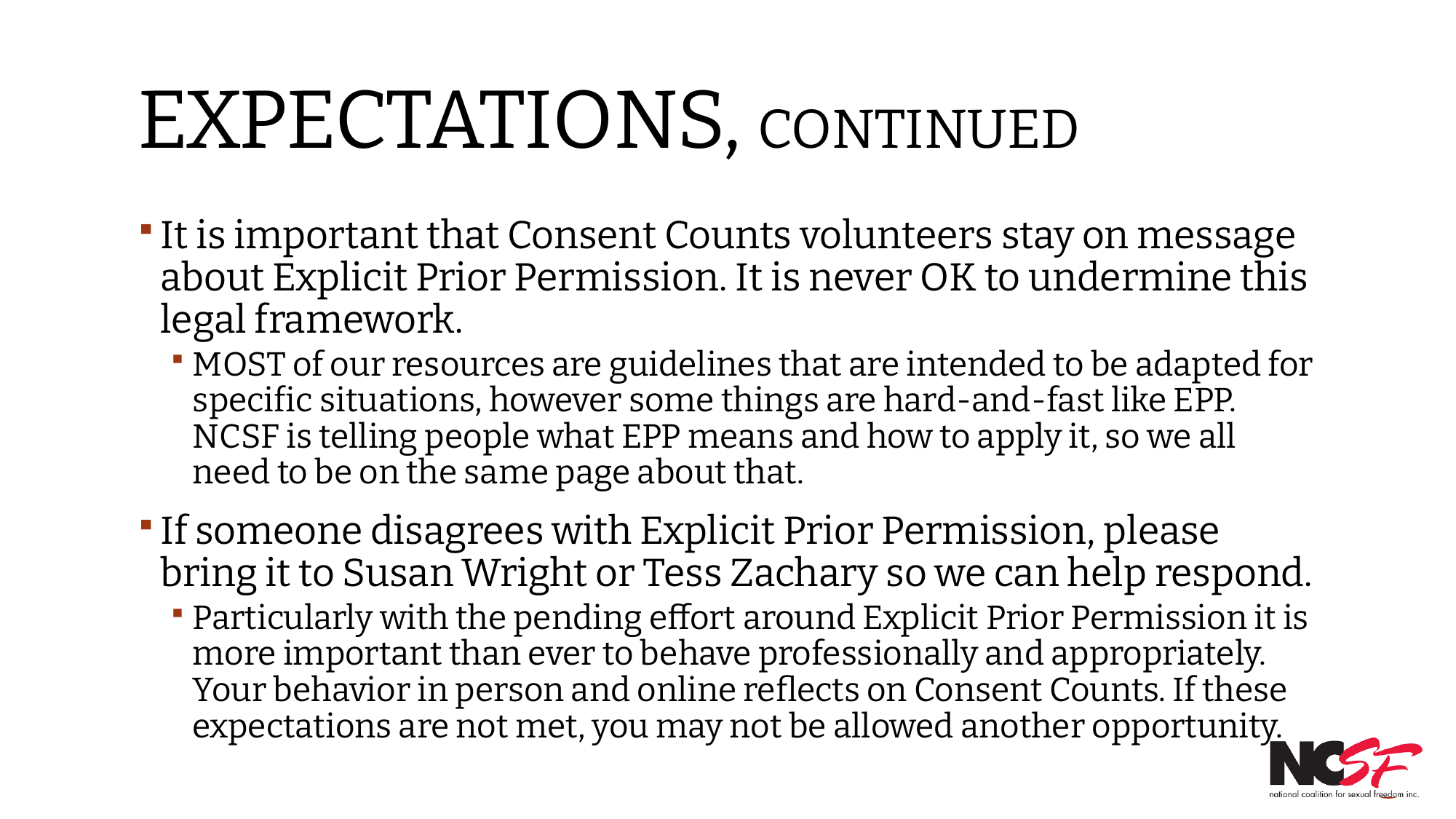

# Expectations, continued
It is important that Consent Counts volunteers stay on message about Explicit Prior Permission. It is never OK to undermine this legal framework.
MOST of our resources are guidelines that are intended to be adapted for specific situations, however some things are hard-and-fast like EPP.  NCSF is telling people what EPP means and how to apply it, so we all need to be on the same page about that.
If someone disagrees with Explicit Prior Permission, please bring it to Susan Wright or Tess Zachary so we can help respond.
Particularly with the pending effort around Explicit Prior Permission it is more important than ever to behave professionally and appropriately. Your behavior in person and online reflects on Consent Counts. If these expectations are not met, you may not be allowed another opportunity.